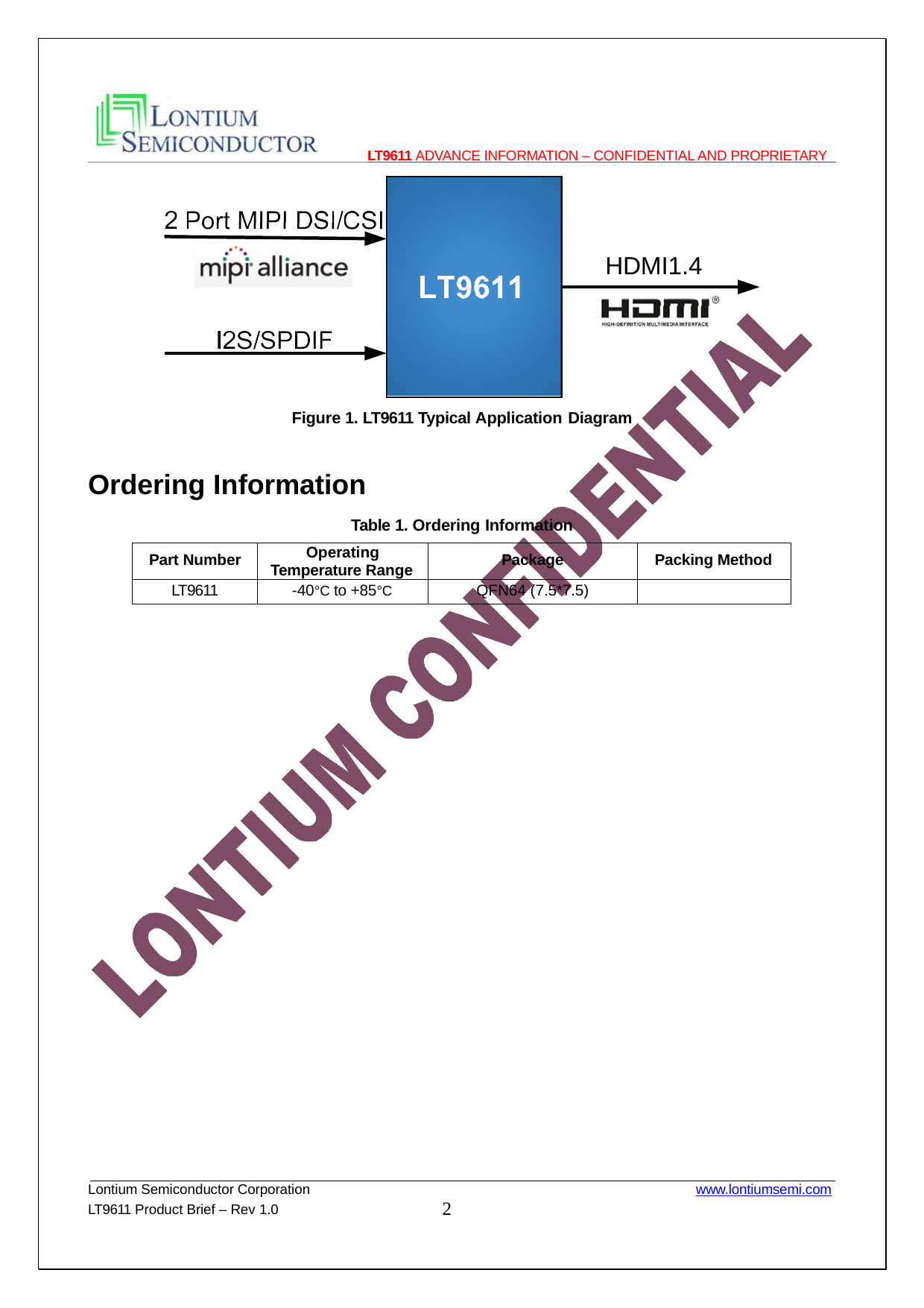

LT9611 ADVANCE INFORMATION – CONFIDENTIAL AND PROPRIETARY

HDMI1.4

Figure 1. LT9611 Typical Application Diagram

Ordering Information
Table 1. Ordering Information

| Part Number | Operating Temperature Range | Package | Packing Method |
| --- | --- | --- | --- |
| LT9611 | -40°C to +85°C | QFN64 (7.5\*7.5) |  |

Lontium Semiconductor Corporation
LT9611 Product Brief – Rev 1.0
www.lontiumsemi.com

2